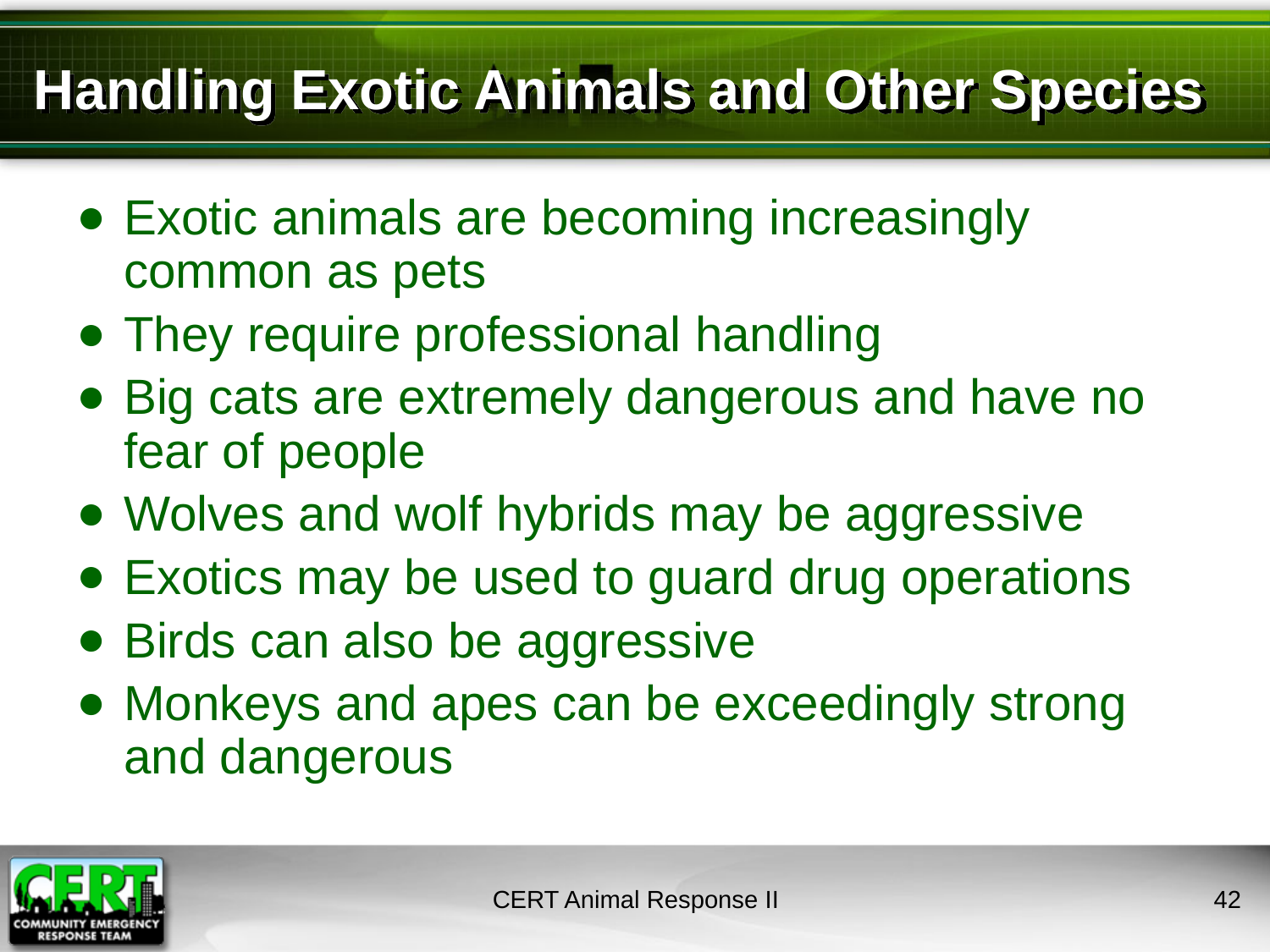

# Handling Exotic Animals and Other Species
Exotic animals are becoming increasingly common as pets
They require professional handling
Big cats are extremely dangerous and have no fear of people
Wolves and wolf hybrids may be aggressive
Exotics may be used to guard drug operations
Birds can also be aggressive
Monkeys and apes can be exceedingly strong and dangerous

CERT Animal Response II
42